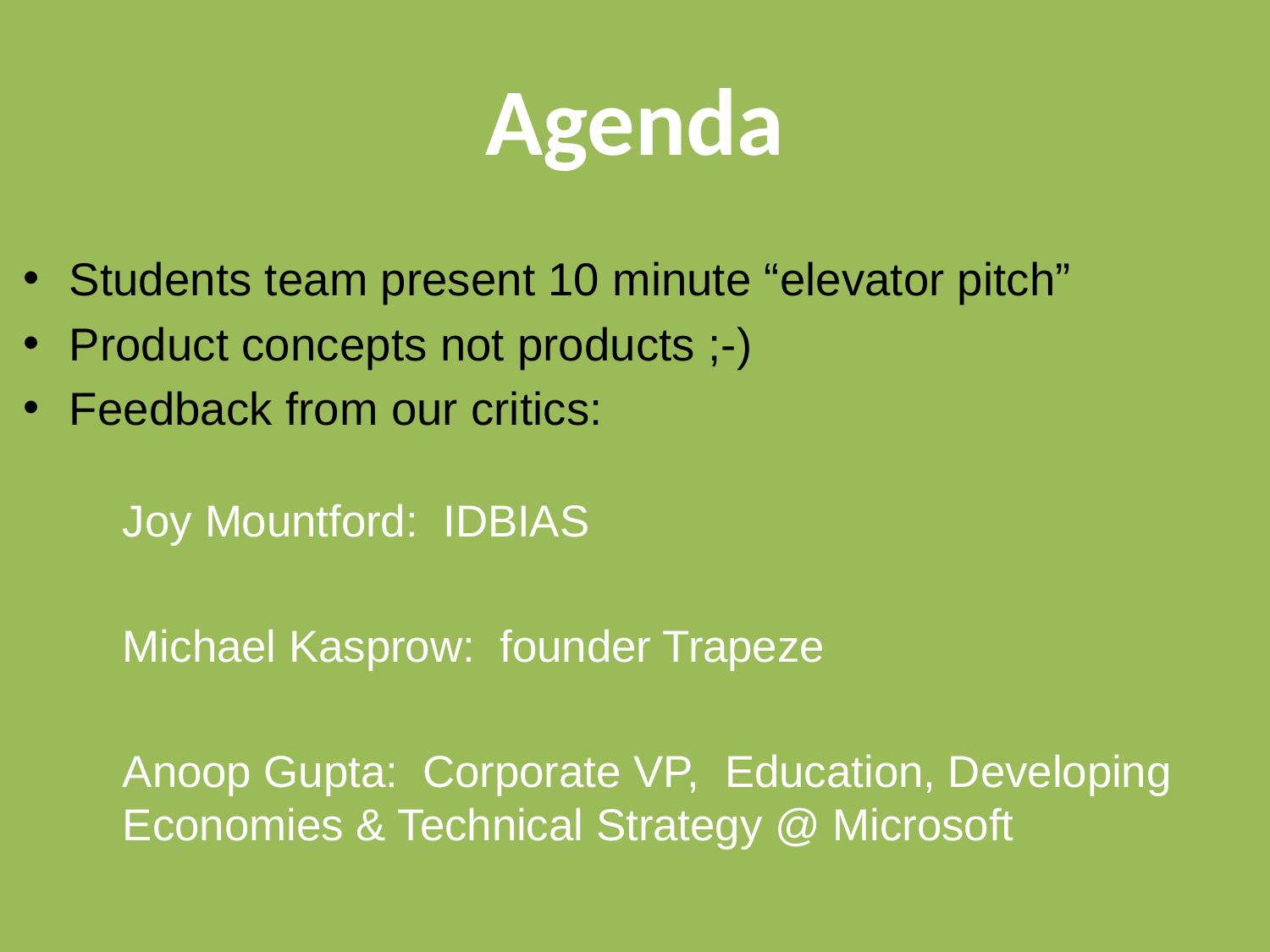

# Agenda
Students team present 10 minute “elevator pitch”
Product concepts not products ;-)
Feedback from our critics:

	Joy Mountford:  IDBIAS

	Michael Kasprow:  founder Trapeze

	Anoop Gupta:  Corporate VP,  Education, Developing Economies & Technical Strategy @ Microsoft